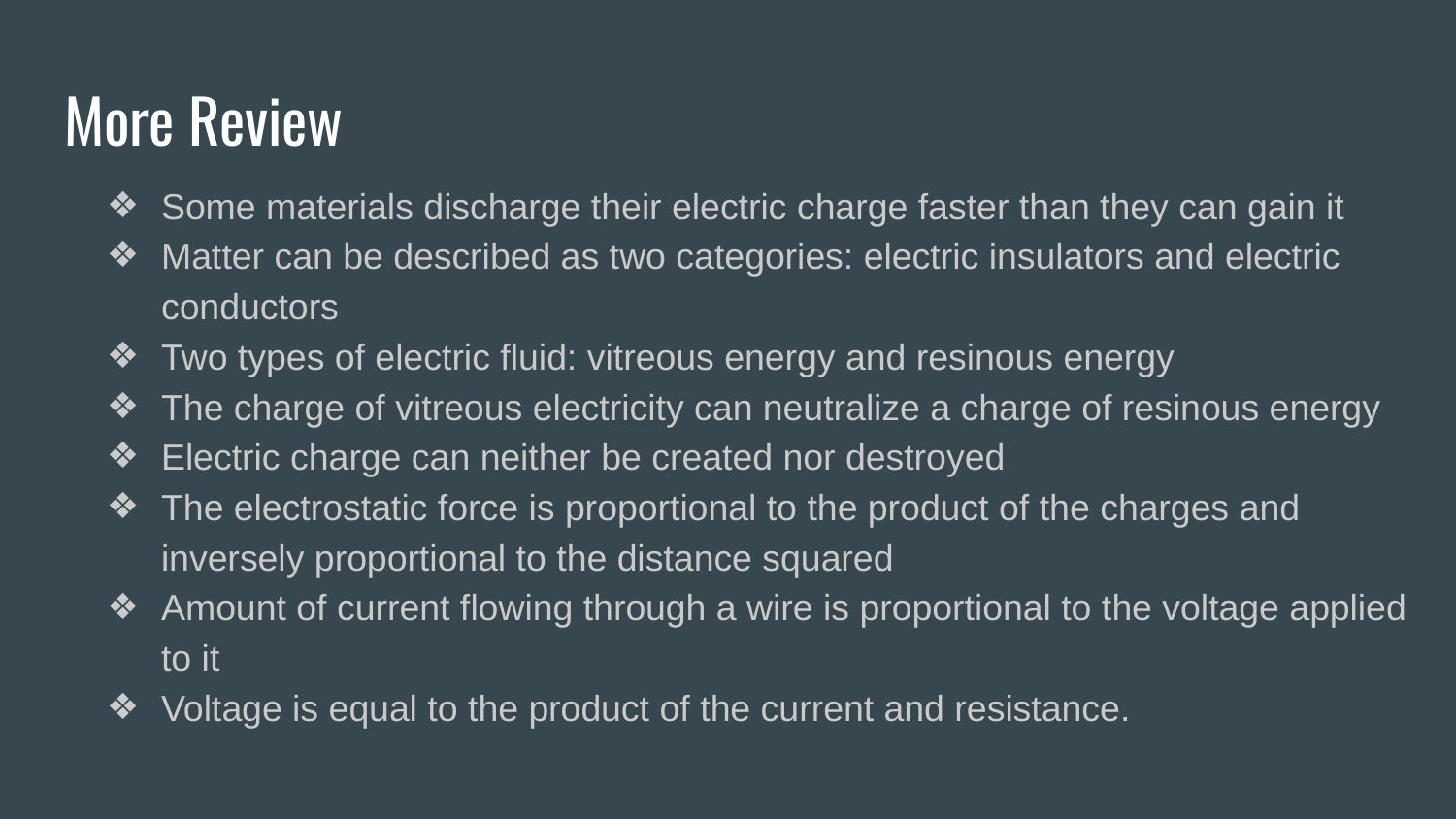

# More Review
Some materials discharge their electric charge faster than they can gain it
Matter can be described as two categories: electric insulators and electric conductors
Two types of electric fluid: vitreous energy and resinous energy
The charge of vitreous electricity can neutralize a charge of resinous energy
Electric charge can neither be created nor destroyed
The electrostatic force is proportional to the product of the charges and inversely proportional to the distance squared
Amount of current flowing through a wire is proportional to the voltage applied to it
Voltage is equal to the product of the current and resistance.